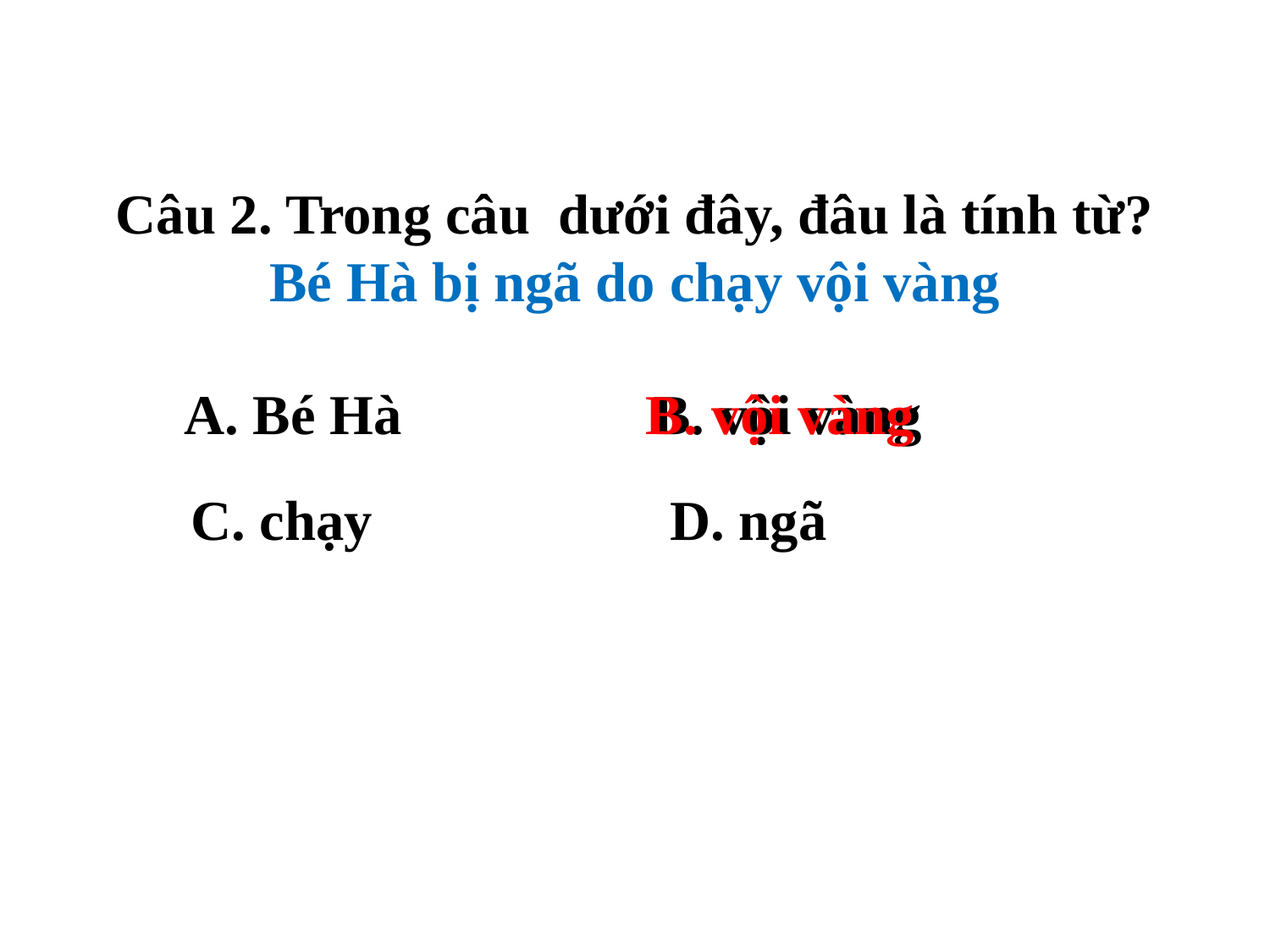

Câu 2. Trong câu  dưới đây, đâu là tính từ?
Bé Hà bị ngã do chạy vội vàng
A. Bé Hà
B. vội vàng
B. vội vàng
C. chạy
D. ngã